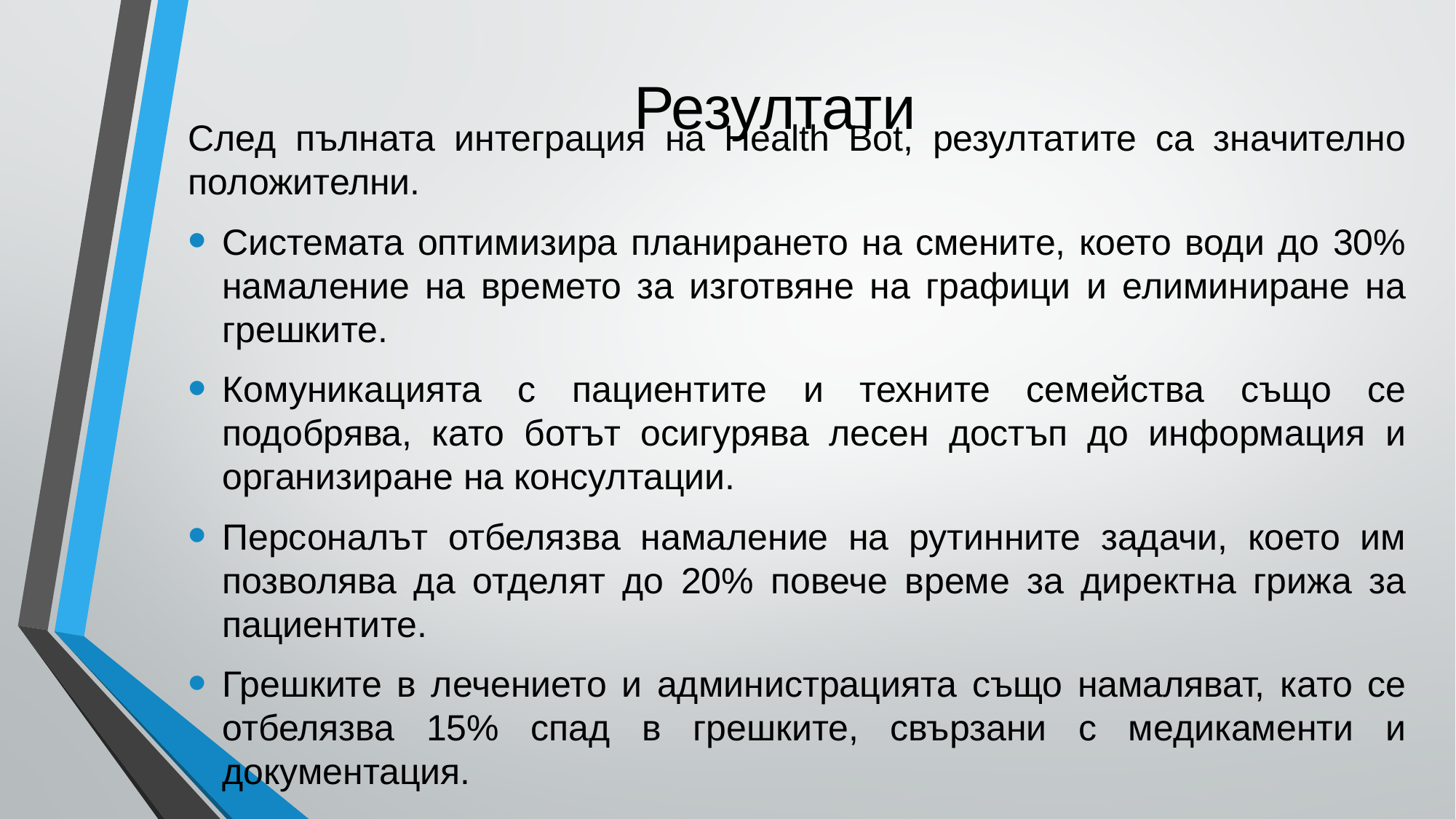

# Резултати
След пълната интеграция на Health Bot, резултатите са значително положителни.
Системата оптимизира планирането на смените, което води до 30% намаление на времето за изготвяне на графици и елиминиране на грешките.
Комуникацията с пациентите и техните семейства също се подобрява, като ботът осигурява лесен достъп до информация и организиране на консултации.
Персоналът отбелязва намаление на рутинните задачи, което им позволява да отделят до 20% повече време за директна грижа за пациентите.
Грешките в лечението и администрацията също намаляват, като се отбелязва 15% спад в грешките, свързани с медикаменти и документация.